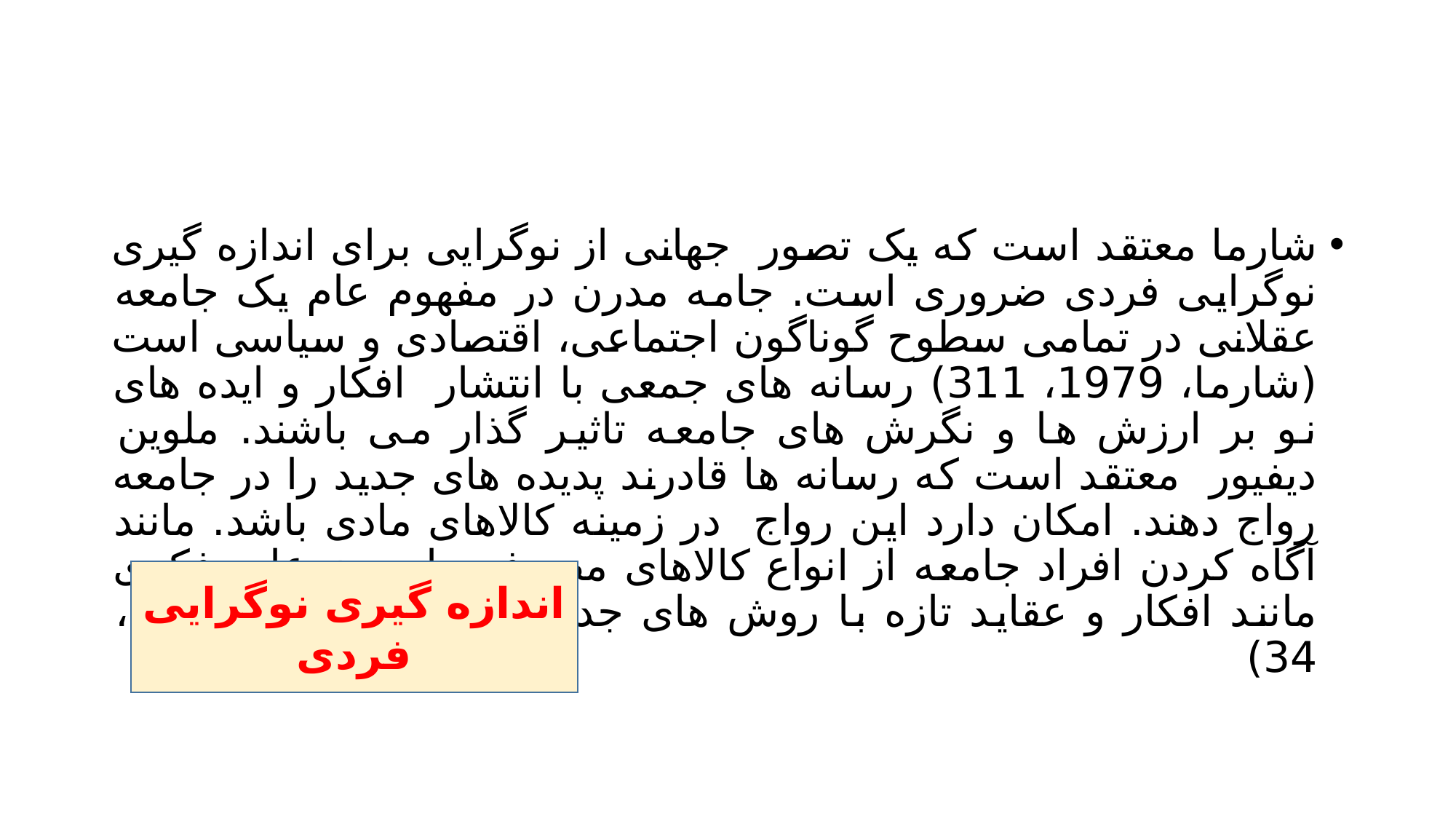

#
شارما معتقد است که یک تصور  جهانی از نوگرایی برای اندازه گیری نوگرایی فردی ضروری است. جامه مدرن در مفهوم عام یک جامعه عقلانی در تمامی سطوح گوناگون اجتماعی، اقتصادی و سیاسی است (شارما، 1979، 311) رسانه های جمعی با انتشار  افکار و ایده های نو بر ارزش ها و نگرش های جامعه تاثیر گذار می باشند. ملوین دیفیور  معتقد است که رسانه ها قادرند پدیده های جدید را در جامعه رواج دهند. امکان دارد این رواج  در زمینه کالاهای مادی باشد. مانند آگاه کردن افراد جامعه از انواع کالاهای مصرفی با موضوعات فکری مانند افکار و عقاید تازه با روش های جدید زندگی (دیفیور، 1991، 34)

اندازه گیری نوگرایی فردی